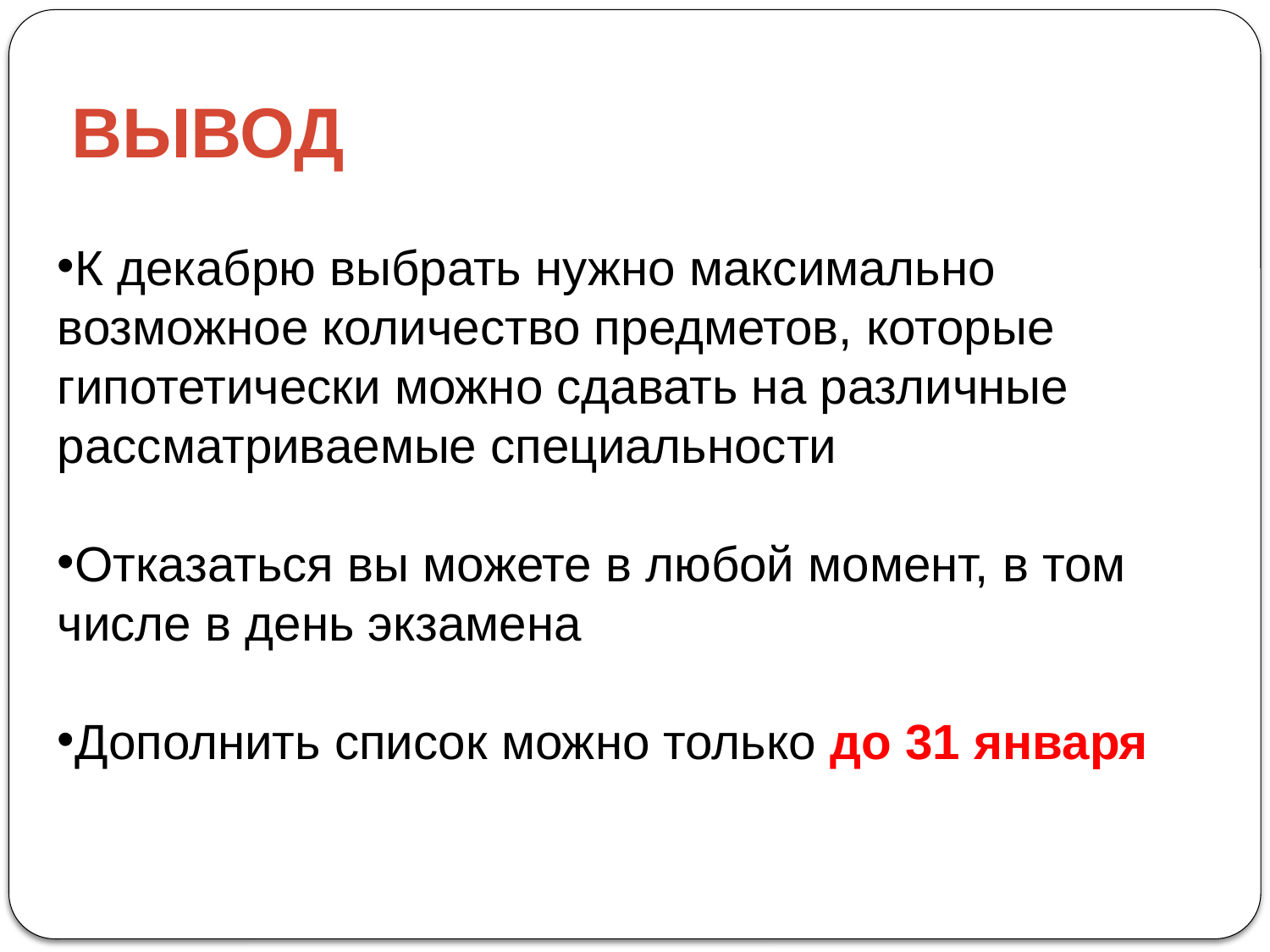

ВЫВОД

К декабрю выбрать нужно максимально возможное количество предметов, которые гипотетически можно сдавать на различные рассматриваемые специальности
Отказаться вы можете в любой момент, в том числе в день экзамена
Дополнить список можно только до 31 января